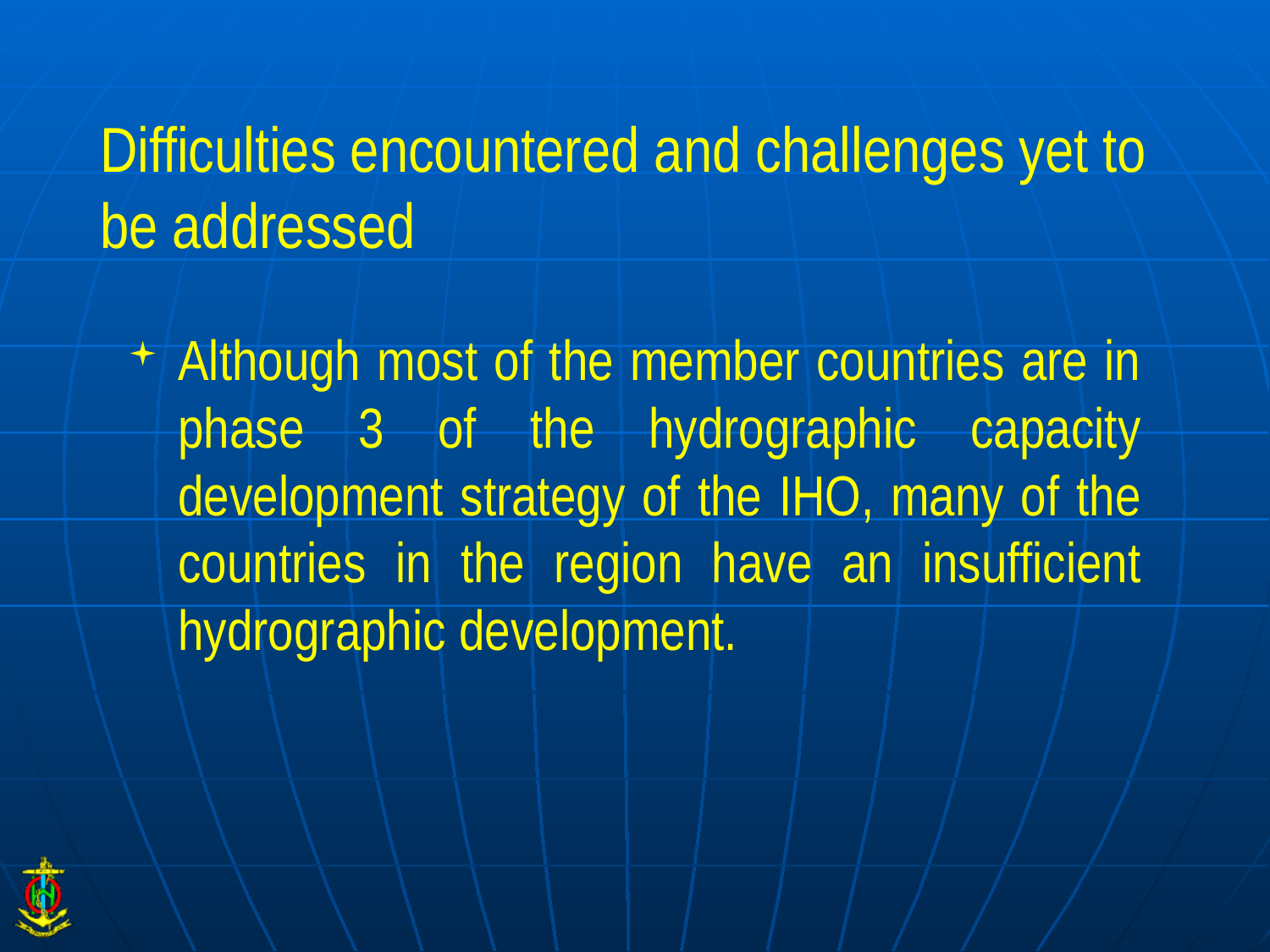

# Difficulties encountered and challenges yet to be addressed
Although most of the member countries are in phase 3 of the hydrographic capacity development strategy of the IHO, many of the countries in the region have an insufficient hydrographic development.